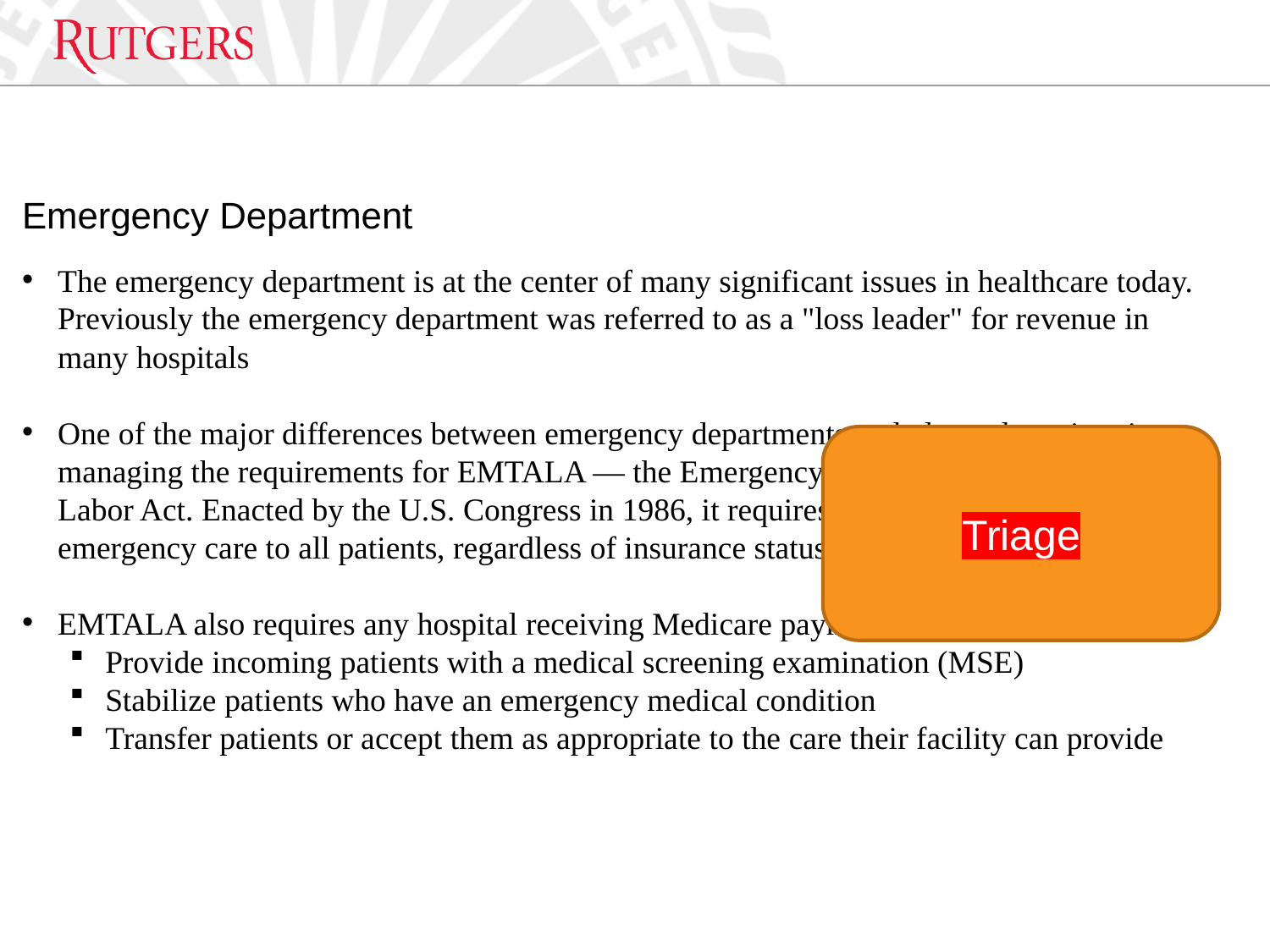

Emergency Department

The emergency department is at the center of many significant issues in healthcare today. Previously the emergency department was referred to as a "loss leader" for revenue in many hospitals

One of the major differences between emergency departments and planned services is managing the requirements for EMTALA — the Emergency Medical Treatment and Labor Act. Enacted by the U.S. Congress in 1986, it requires facilities to provide emergency care to all patients, regardless of insurance status or ability to pay.

EMTALA also requires any hospital receiving Medicare payments to:
Provide incoming patients with a medical screening examination (MSE)
Stabilize patients who have an emergency medical condition
Transfer patients or accept them as appropriate to the care their facility can provide

Triage
194